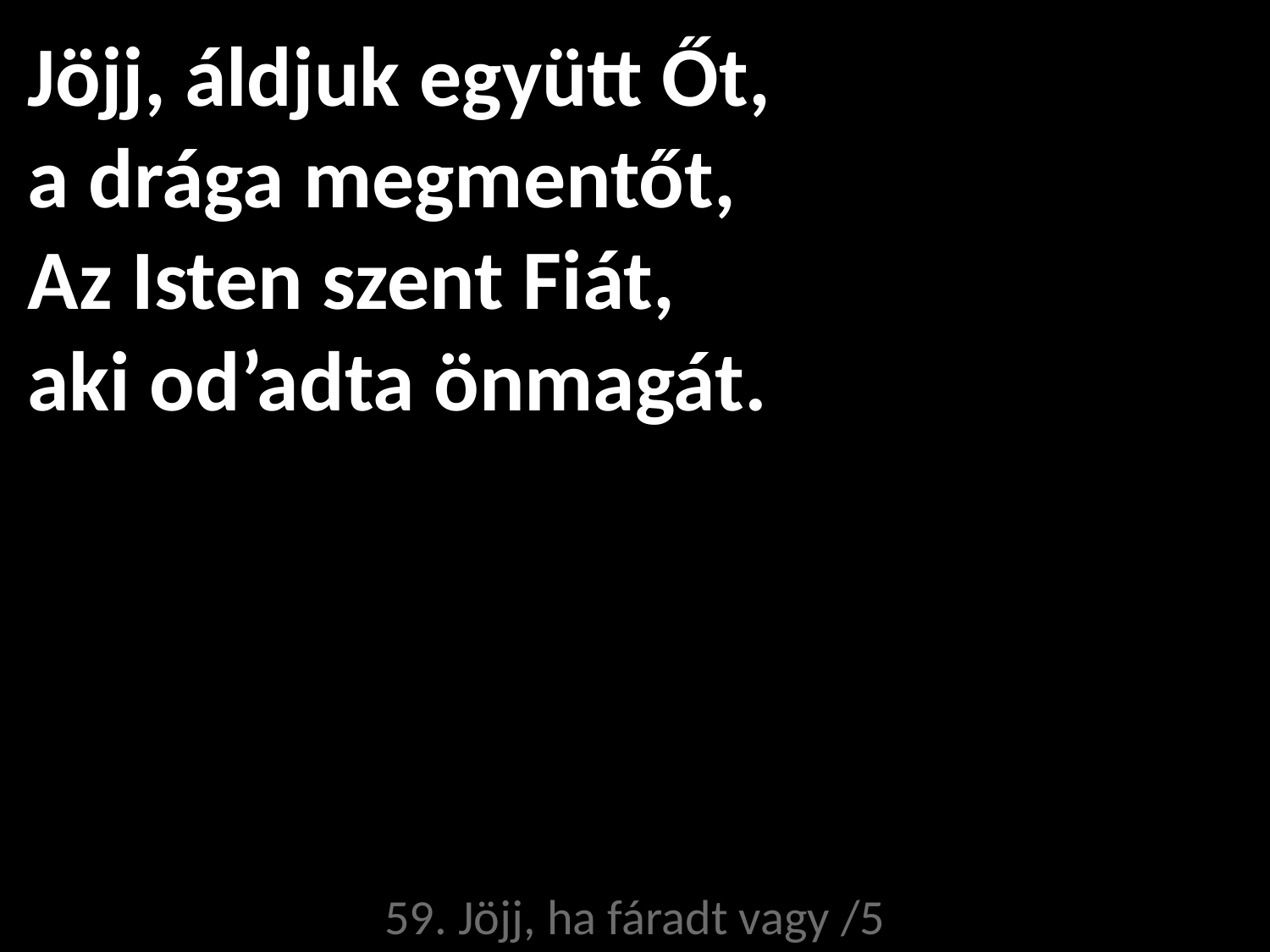

# Jöjj, áldjuk együtt Őt, a drága megmentőt, Az Isten szent Fiát, aki od’adta önmagát.
59. Jöjj, ha fáradt vagy /5